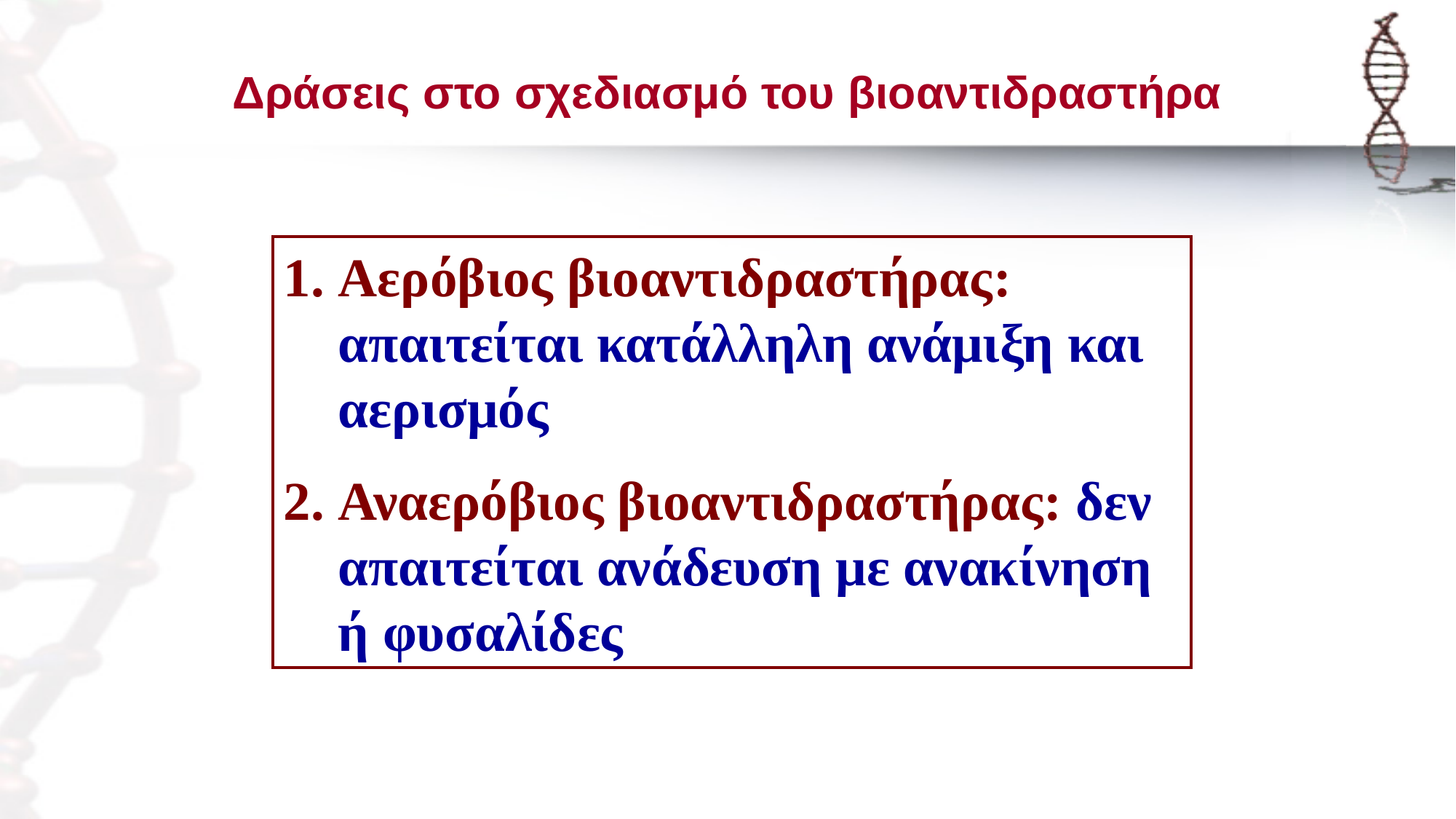

Δράσεις στο σχεδιασμό του βιοαντιδραστήρα
Αερόβιος βιοαντιδραστήρας: απαιτείται κατάλληλη ανάμιξη και αερισμός
Αναερόβιος βιοαντιδραστήρας: δεν απαιτείται ανάδευση με ανακίνηση ή φυσαλίδες